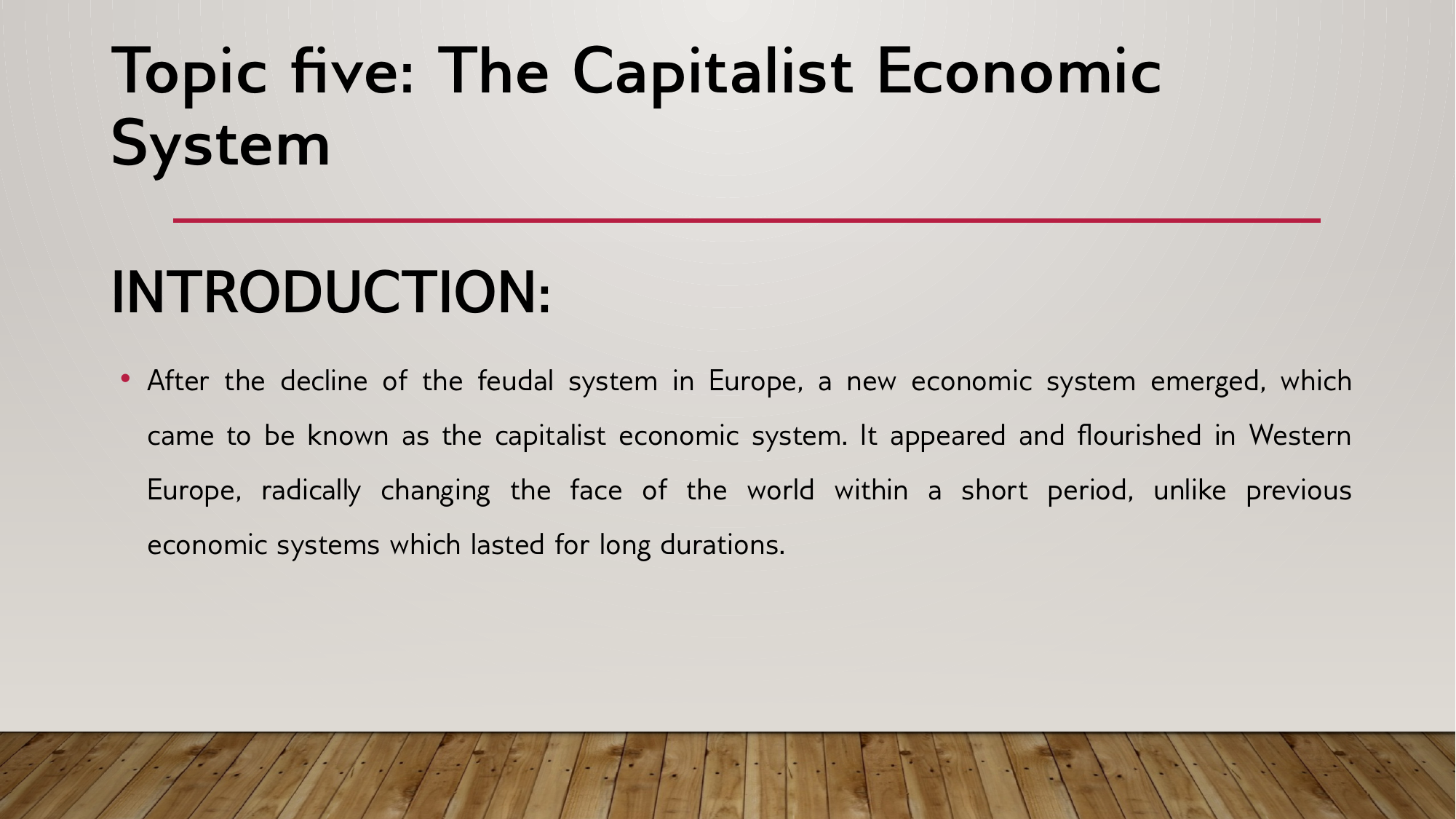

Topic five: The Capitalist Economic System
# Introduction:
After the decline of the feudal system in Europe, a new economic system emerged, which came to be known as the capitalist economic system. It appeared and flourished in Western Europe, radically changing the face of the world within a short period, unlike previous economic systems which lasted for long durations.